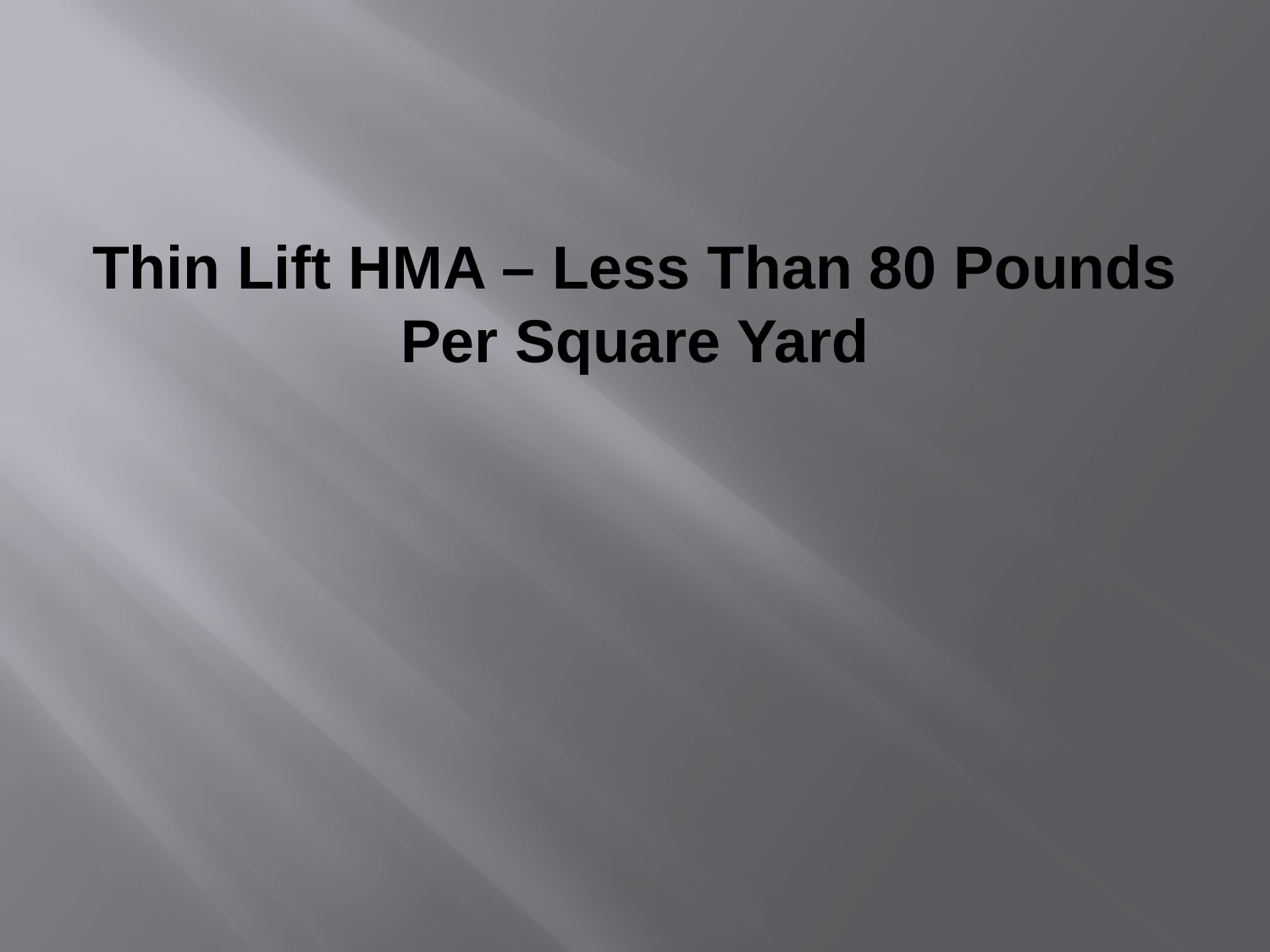

# Thin Lift HMA – Less Than 80 Pounds Per Square Yard